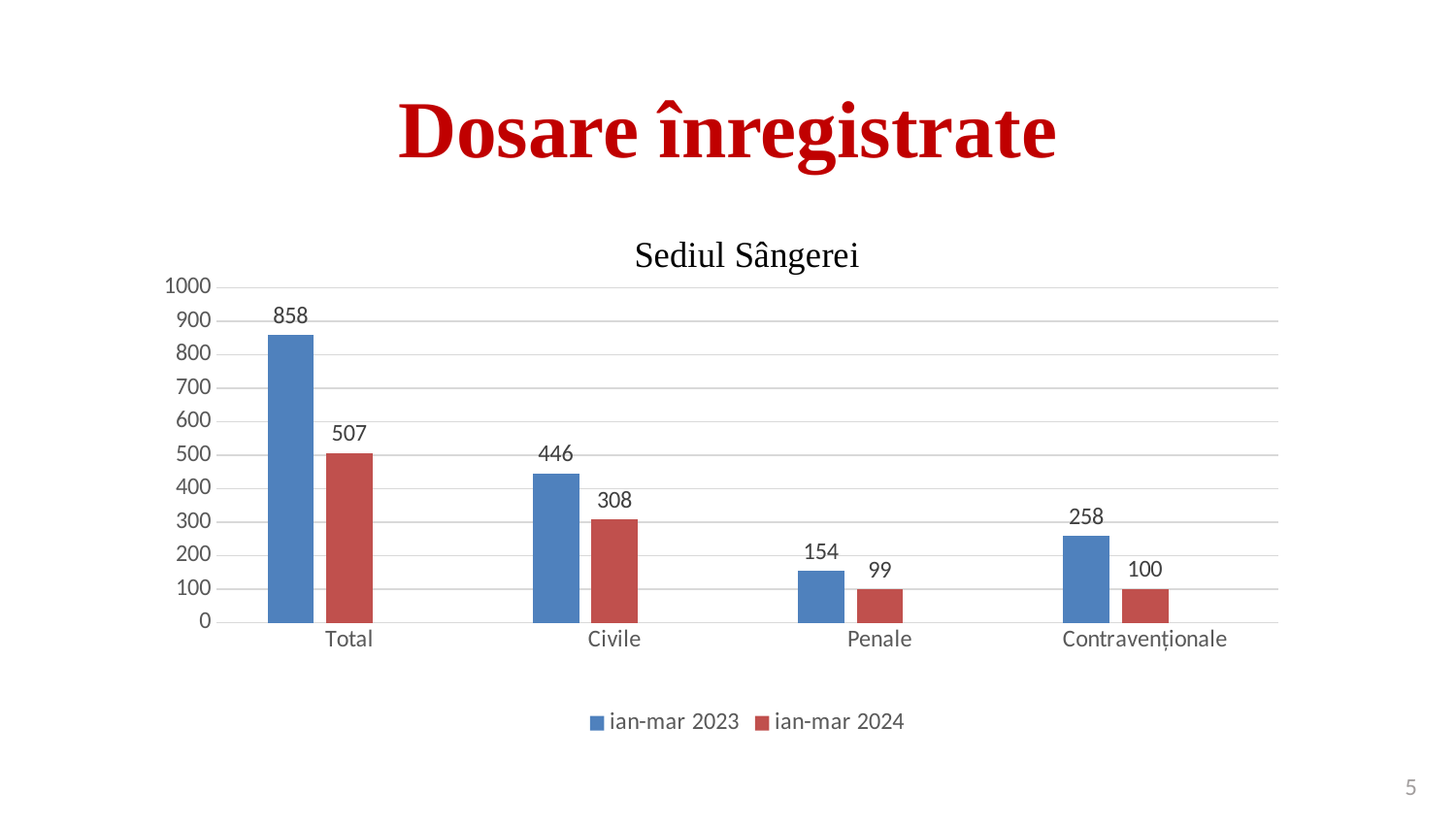

# Dosare înregistrate

### Chart: Sediul Sângerei

| Category | ian-mar 2023 | ian-mar 2024 | Coloană1 |
|---|---|---|---|
| Total | 858.0 | 507.0 | None |
| Civile | 446.0 | 308.0 | None |
| Penale | 154.0 | 99.0 | None |
| Contravenționale | 258.0 | 100.0 | None |
5